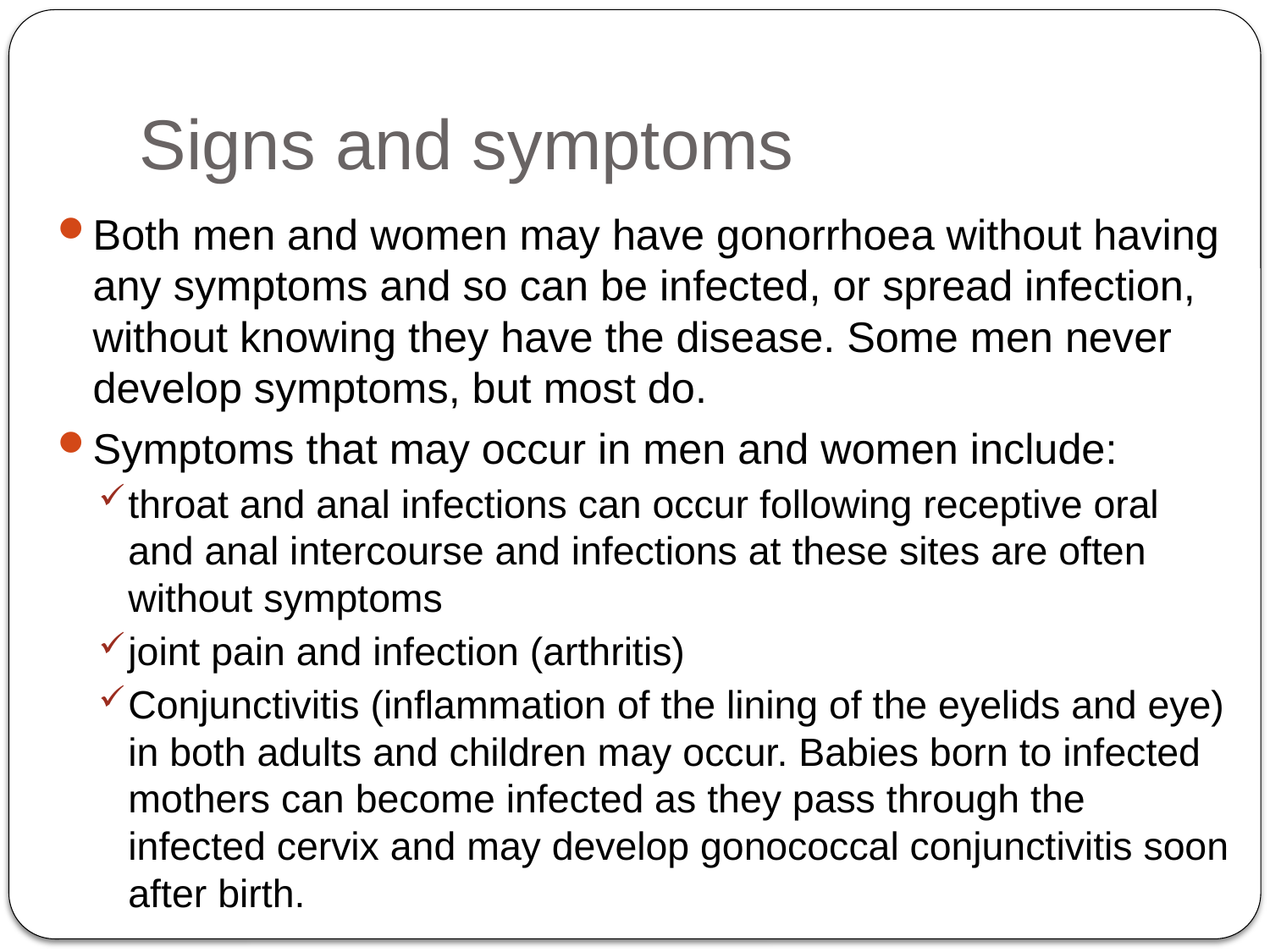

# Signs and symptoms
Both men and women may have gonorrhoea without having any symptoms and so can be infected, or spread infection, without knowing they have the disease. Some men never develop symptoms, but most do.
Symptoms that may occur in men and women include:
throat and anal infections can occur following receptive oral and anal intercourse and infections at these sites are often without symptoms
joint pain and infection (arthritis)
Conjunctivitis (inflammation of the lining of the eyelids and eye) in both adults and children may occur. Babies born to infected mothers can become infected as they pass through the infected cervix and may develop gonococcal conjunctivitis soon after birth.